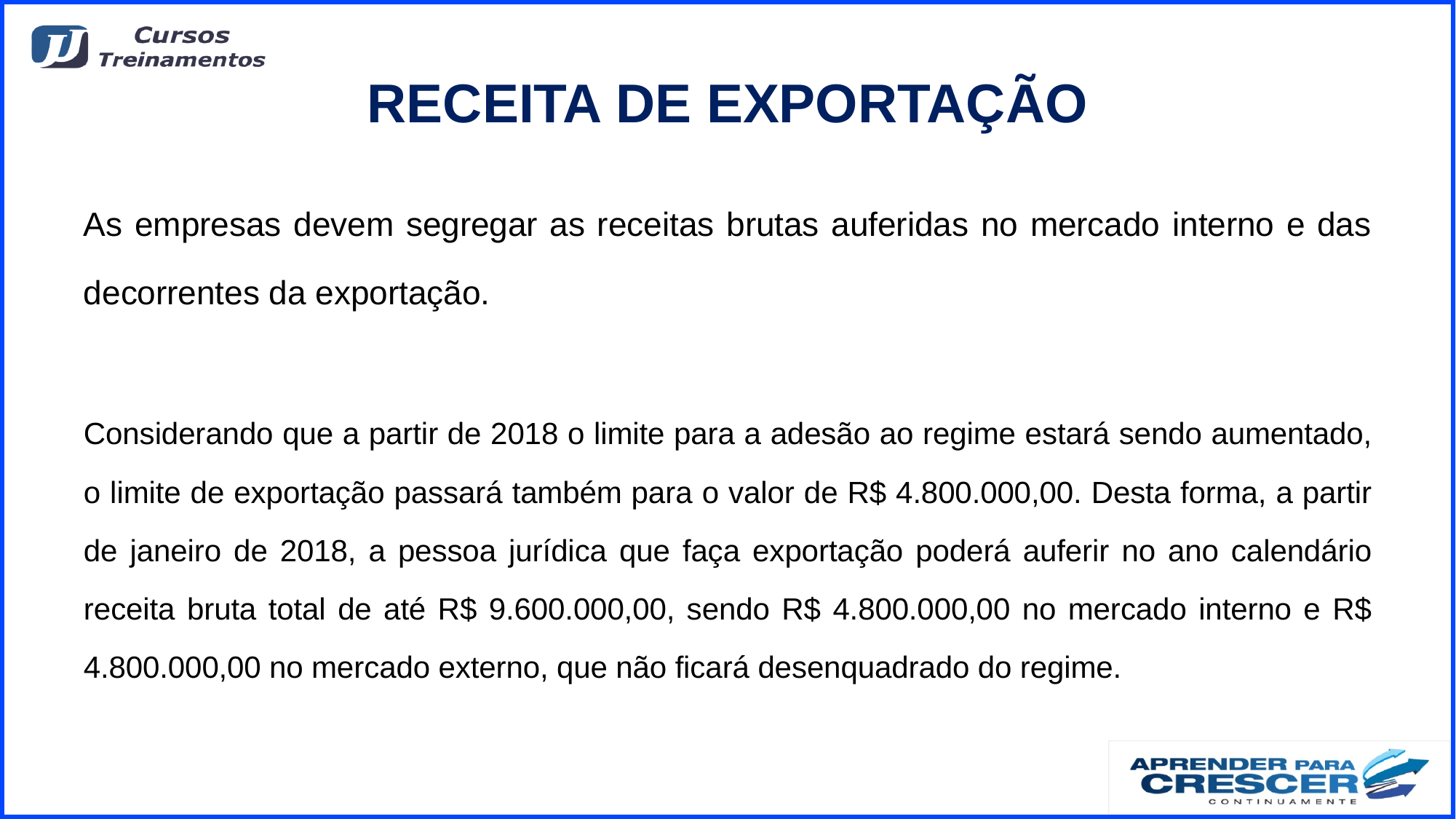

# Receita de exportação
As empresas devem segregar as receitas brutas auferidas no mercado interno e das decorrentes da exportação.

Considerando que a partir de 2018 o limite para a adesão ao regime estará sendo aumentado, o limite de exportação passará também para o valor de R$ 4.800.000,00. Desta forma, a partir de janeiro de 2018, a pessoa jurídica que faça exportação poderá auferir no ano calendário receita bruta total de até R$ 9.600.000,00, sendo R$ 4.800.000,00 no mercado interno e R$ 4.800.000,00 no mercado externo, que não ficará desenquadrado do regime.